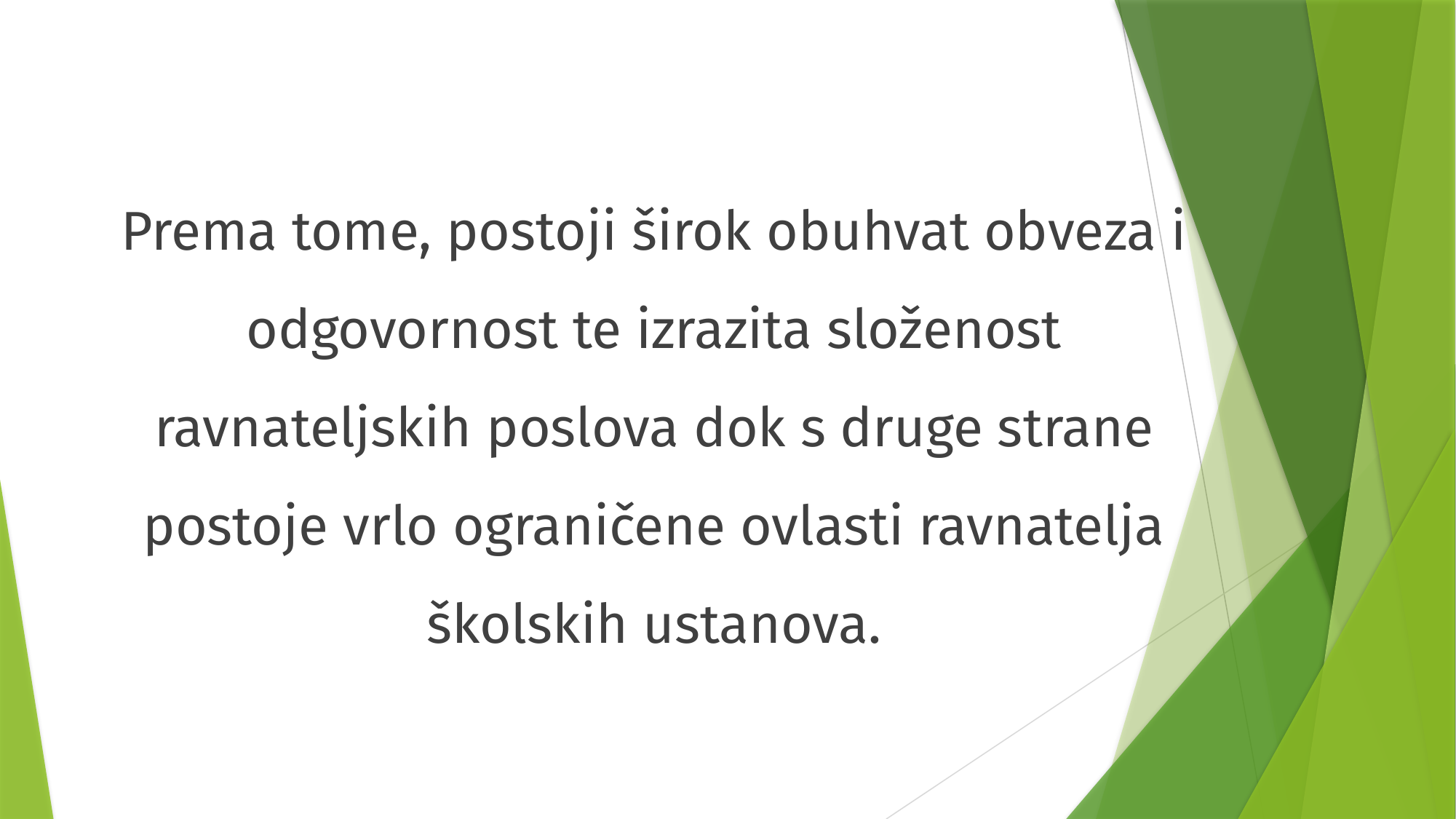

Prema tome, postoji širok obuhvat obveza i odgovornost te izrazita složenost ravnateljskih poslova dok s druge strane postoje vrlo ograničene ovlasti ravnatelja školskih ustanova.